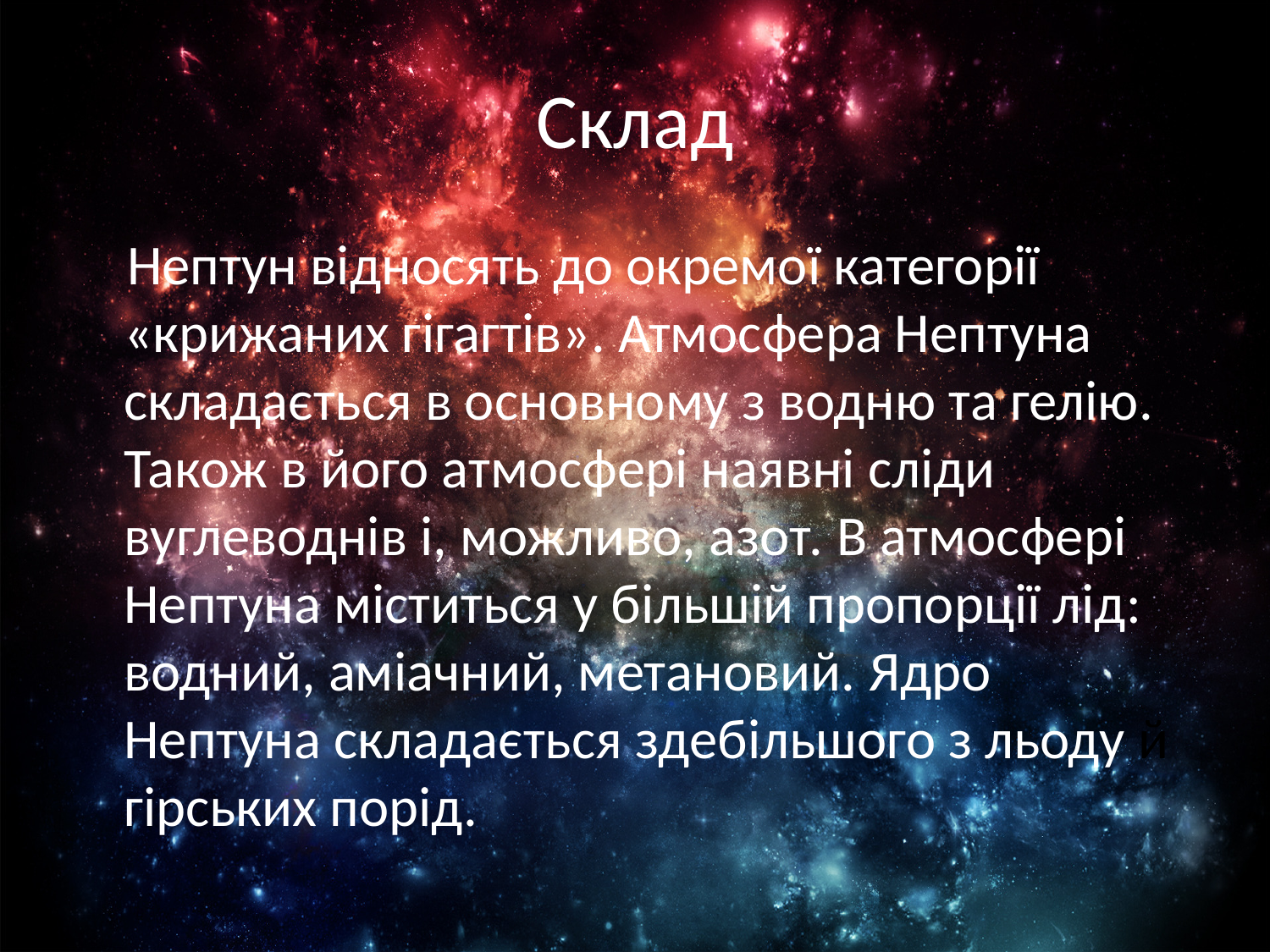

# Склад
    Нептун відносять до окремої категорії «крижаних гігагтів». Атмосфера Нептуна складається в основному з водню та гелію. Також в його атмосфері наявні сліди вуглеводнів і, можливо, азот. В атмосфері Нептуна міститься у більшій пропорції лід: водний, аміачний, метановий. Ядро Нептуна складається здебільшого з льоду й гірських порід.